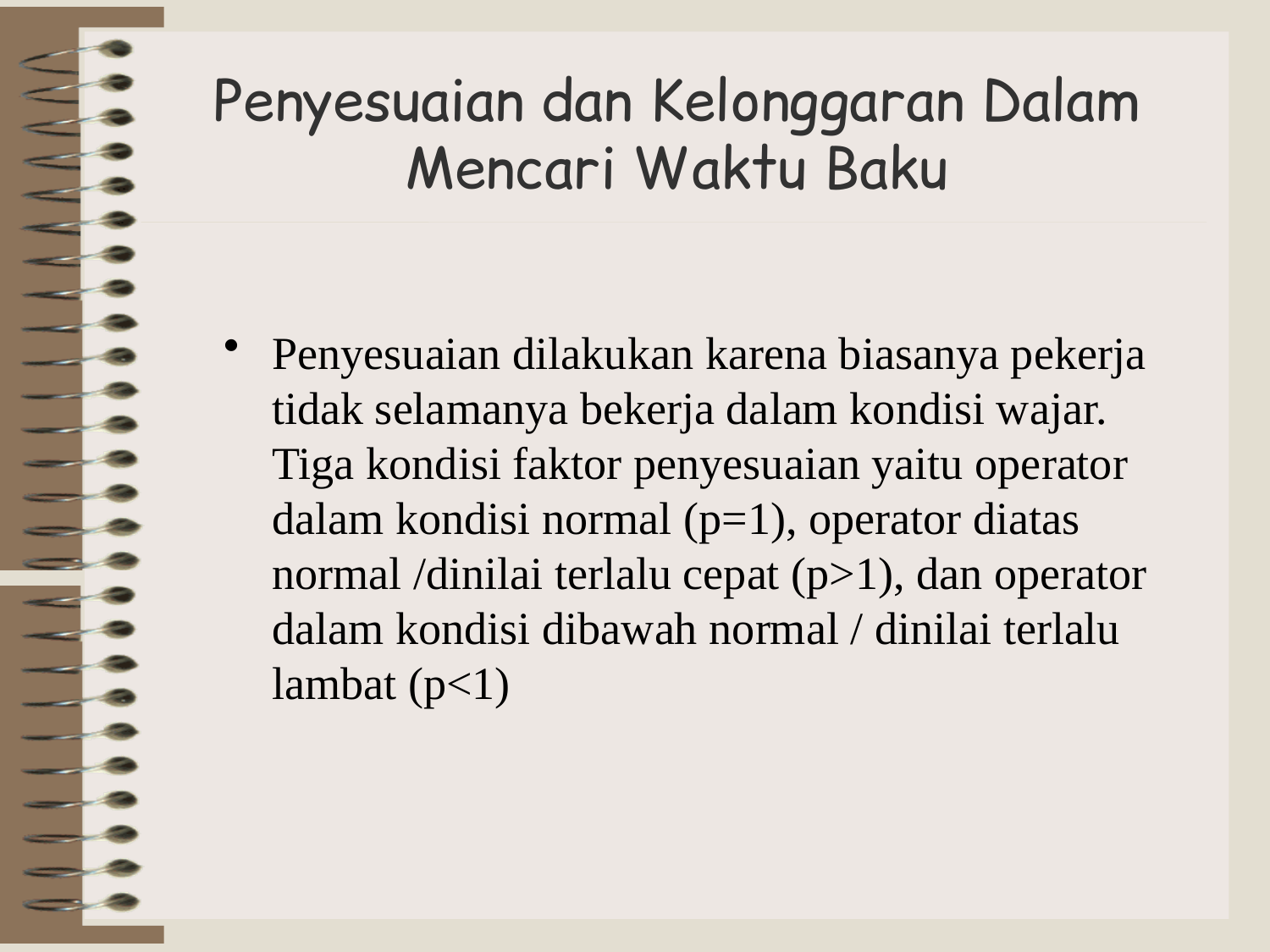

# Penyesuaian dan Kelonggaran Dalam Mencari Waktu Baku
Penyesuaian dilakukan karena biasanya pekerja tidak selamanya bekerja dalam kondisi wajar. Tiga kondisi faktor penyesuaian yaitu operator dalam kondisi normal (p=1), operator diatas normal /dinilai terlalu cepat (p>1), dan operator dalam kondisi dibawah normal / dinilai terlalu lambat (p<1)